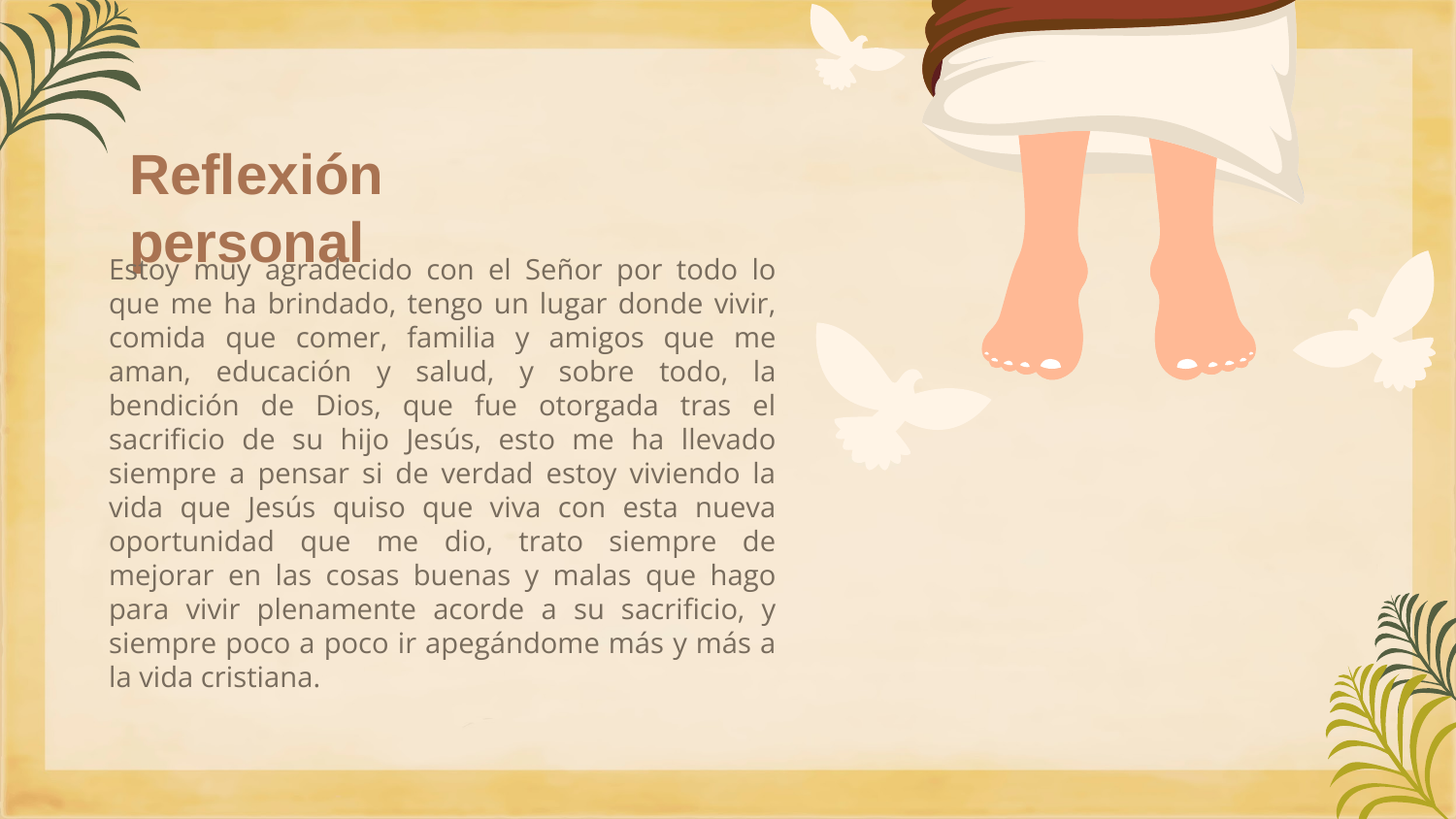

# Reflexión personal
Estoy muy agradecido con el Señor por todo lo que me ha brindado, tengo un lugar donde vivir, comida que comer, familia y amigos que me aman, educación y salud, y sobre todo, la bendición de Dios, que fue otorgada tras el sacrificio de su hijo Jesús, esto me ha llevado siempre a pensar si de verdad estoy viviendo la vida que Jesús quiso que viva con esta nueva oportunidad que me dio, trato siempre de mejorar en las cosas buenas y malas que hago para vivir plenamente acorde a su sacrificio, y siempre poco a poco ir apegándome más y más a la vida cristiana.